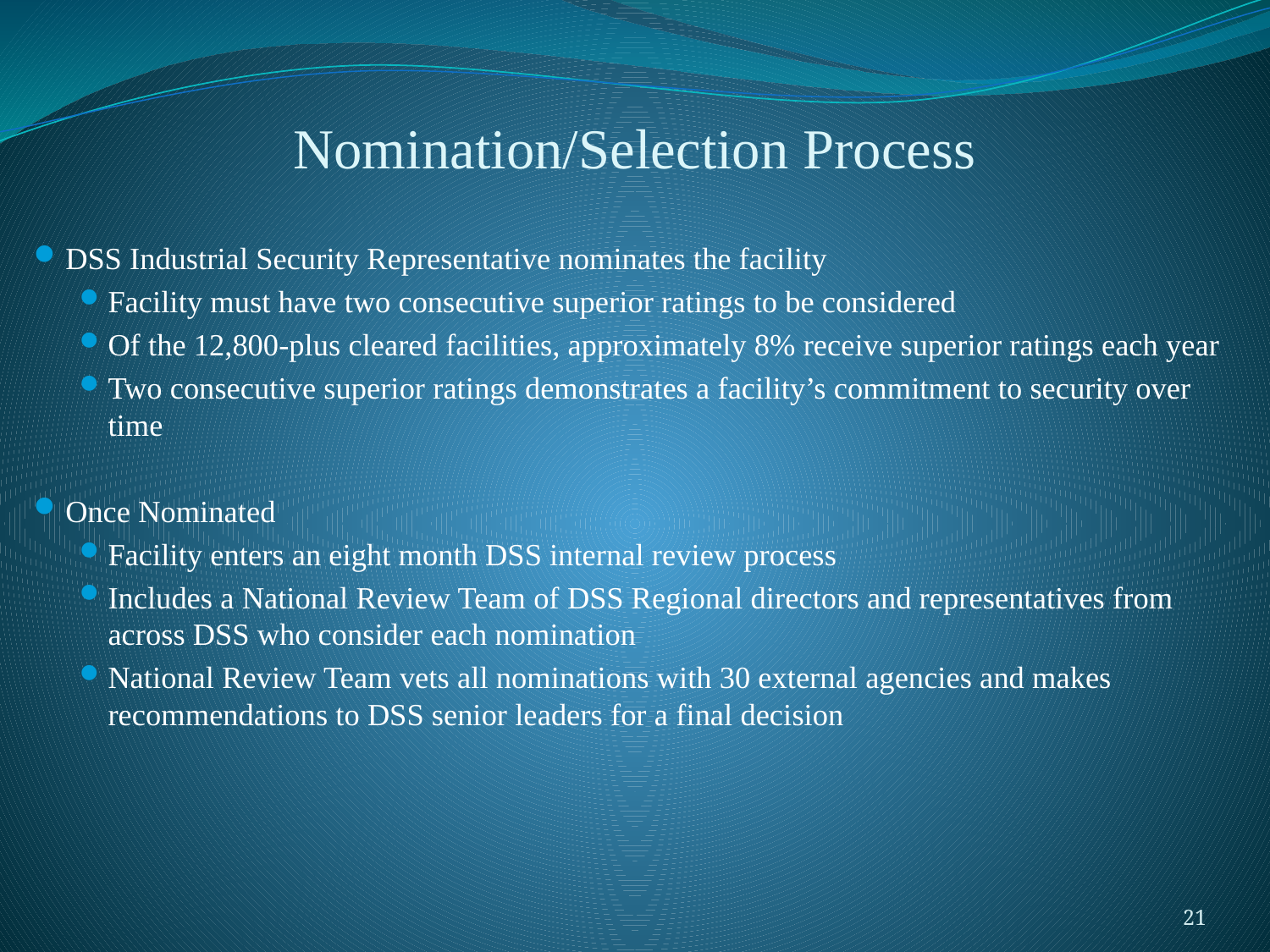

# Nomination/Selection Process
DSS Industrial Security Representative nominates the facility
Facility must have two consecutive superior ratings to be considered
Of the 12,800-plus cleared facilities, approximately 8% receive superior ratings each year
Two consecutive superior ratings demonstrates a facility’s commitment to security over time

Once Nominated
Facility enters an eight month DSS internal review process
Includes a National Review Team of DSS Regional directors and representatives from across DSS who consider each nomination
National Review Team vets all nominations with 30 external agencies and makes recommendations to DSS senior leaders for a final decision

21